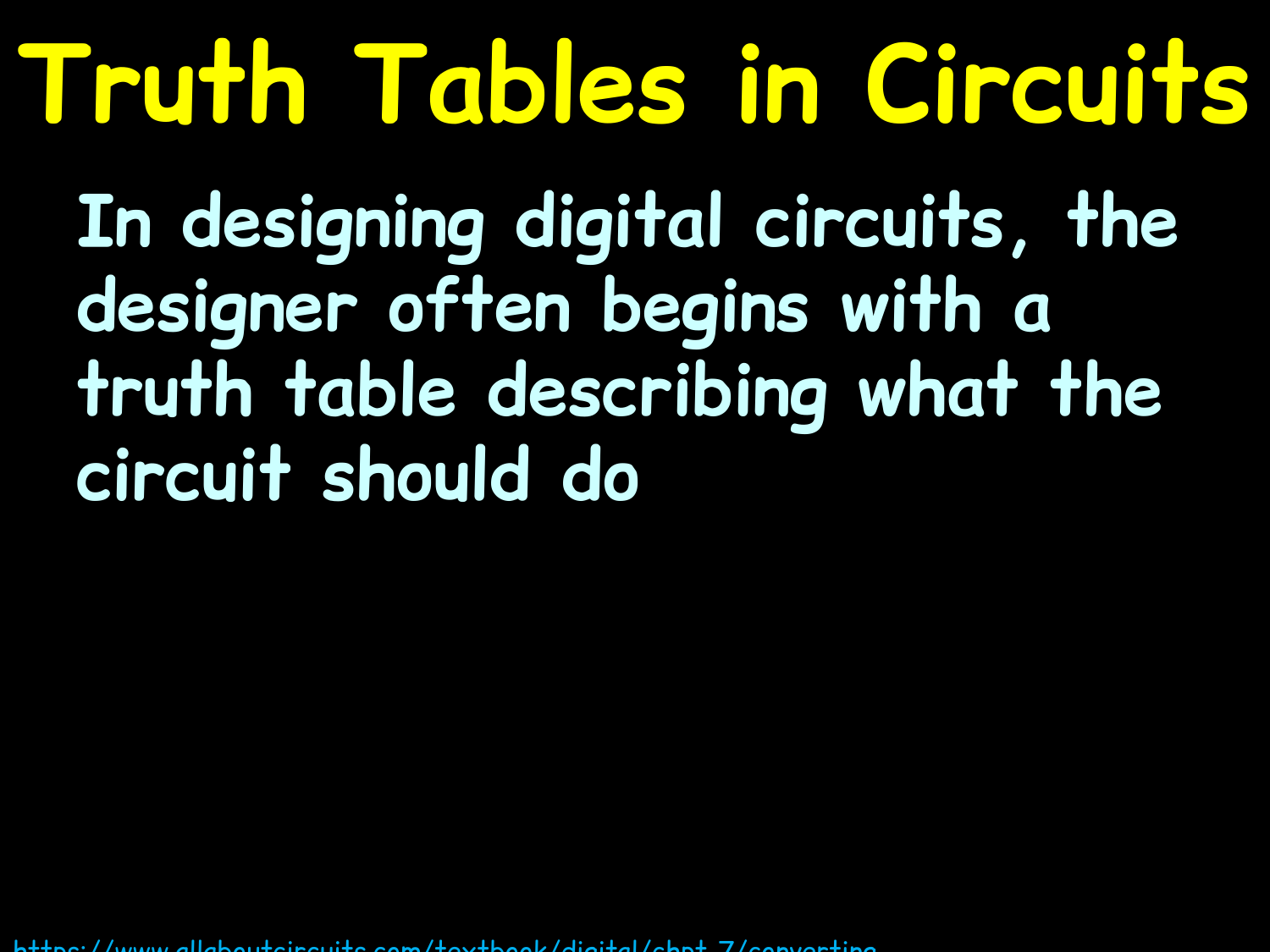

# Truth Tables in Circuits
In designing digital circuits, the designer often begins with a truth table describing what the circuit should do
https://www.allaboutcircuits.com/textbook/digital/chpt-7/converting-truth-tables-boolean-expressions/